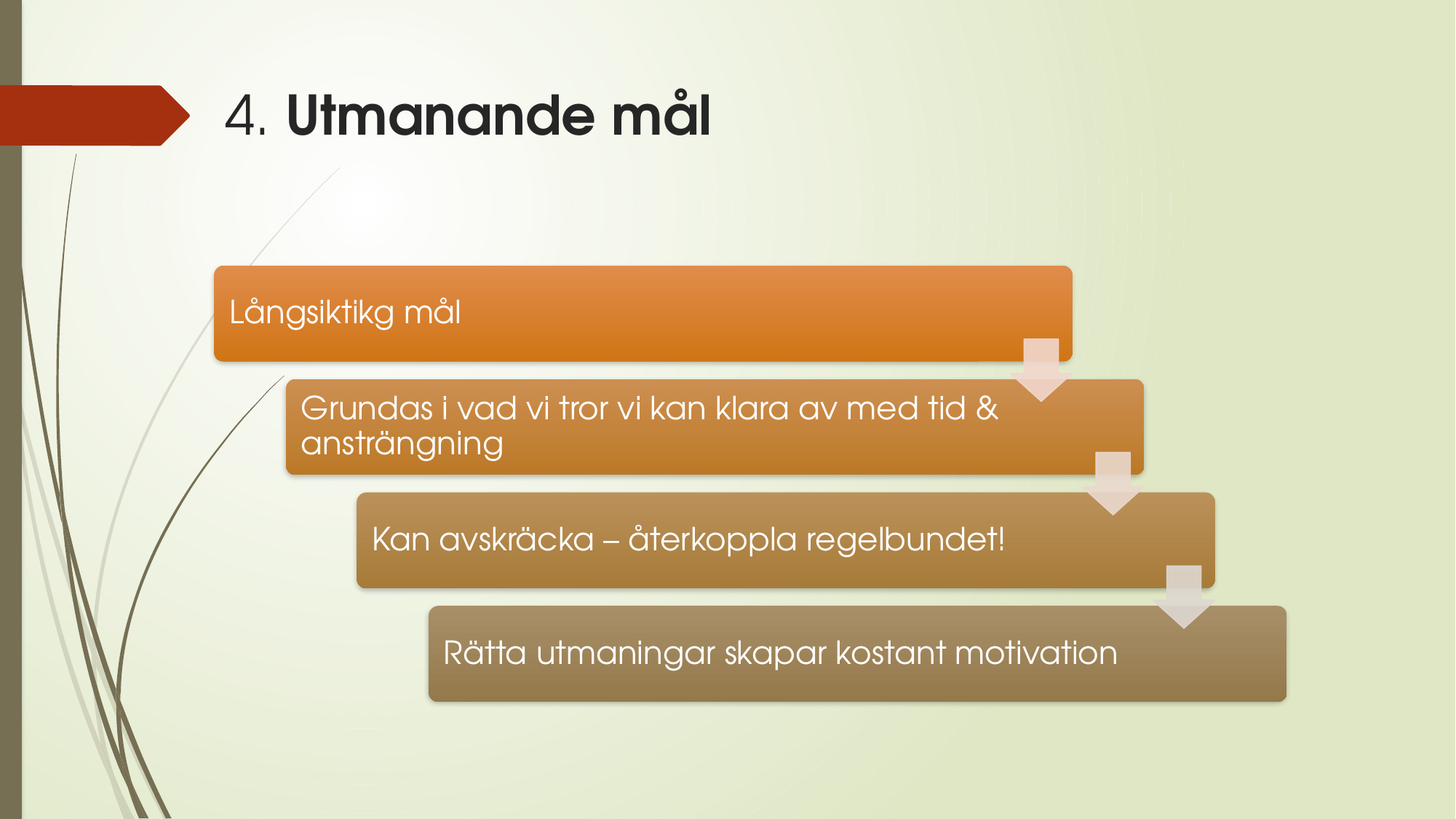

# 4. Utmanande mål
Långsiktikg mål
Grundas i vad vi tror vi kan klara av med tid & ansträngning
Kan avskräcka – återkoppla regelbundet!
Rätta utmaningar skapar kostant motivation